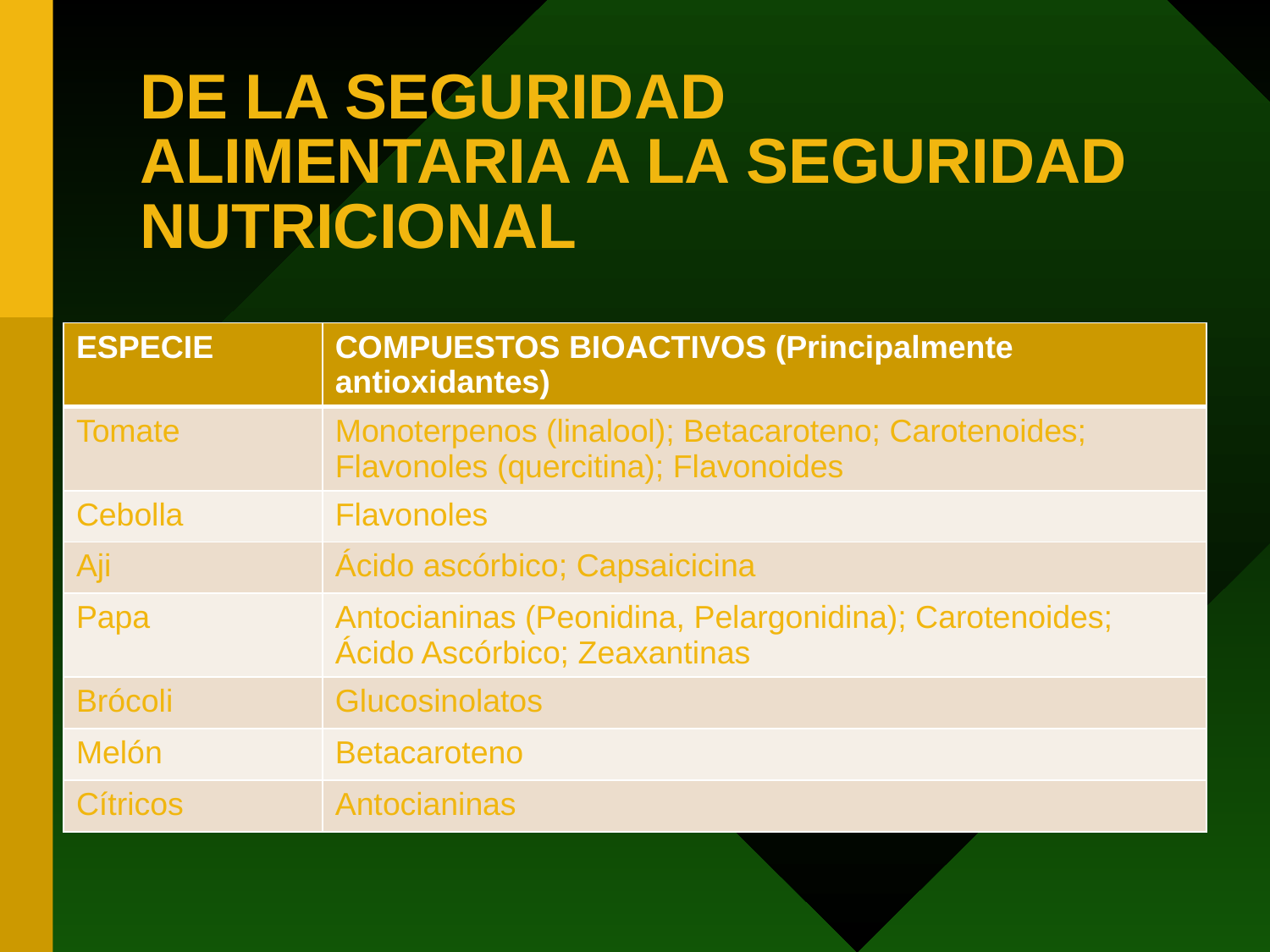

# DE LA SEGURIDAD ALIMENTARIA A LA SEGURIDAD NUTRICIONAL
| ESPECIE | COMPUESTOS BIOACTIVOS (Principalmente antioxidantes) |
| --- | --- |
| Tomate | Monoterpenos (linalool); Betacaroteno; Carotenoides; Flavonoles (quercitina); Flavonoides |
| Cebolla | Flavonoles |
| Aji | Ácido ascórbico; Capsaicicina |
| Papa | Antocianinas (Peonidina, Pelargonidina); Carotenoides; Ácido Ascórbico; Zeaxantinas |
| Brócoli | Glucosinolatos |
| Melón | Betacaroteno |
| Cítricos | Antocianinas |